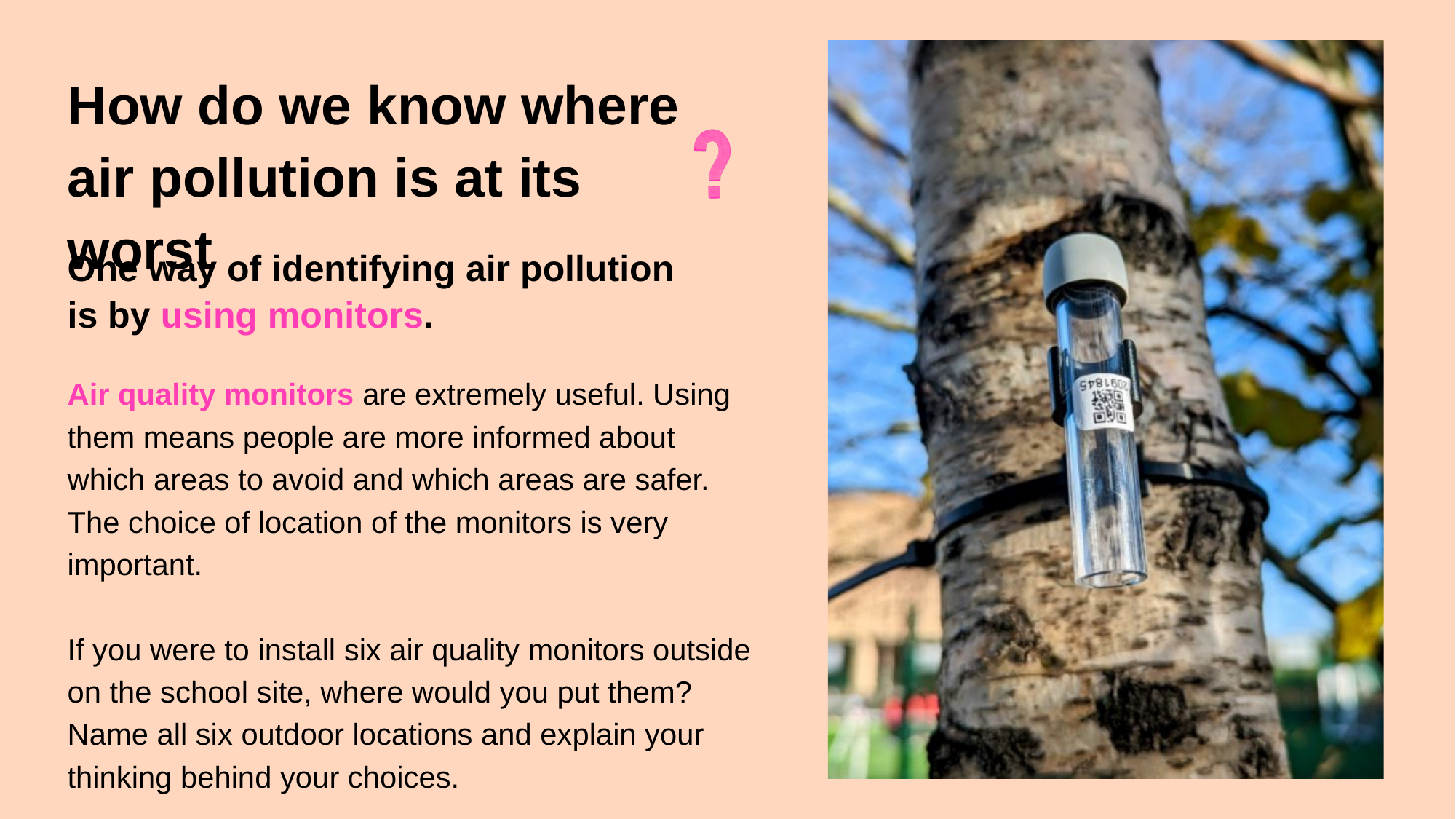

How do we know where air pollution is at its worst

One way of identifying air pollution is by using monitors.
Air quality monitors are extremely useful. Using them means people are more informed about which areas to avoid and which areas are safer. The choice of location of the monitors is very important.

If you were to install six air quality monitors outside on the school site, where would you put them?
Name all six outdoor locations and explain your thinking behind your choices.